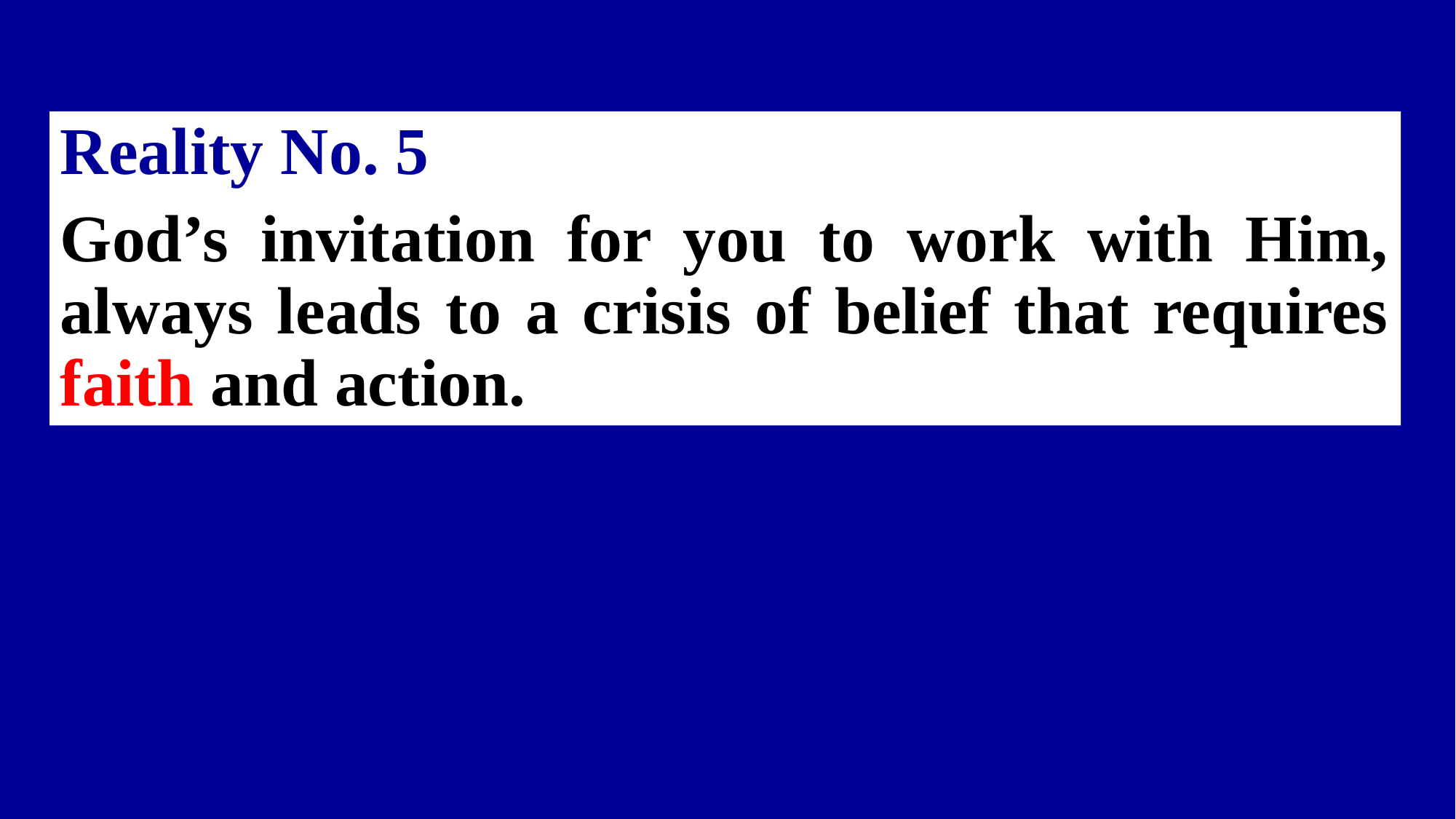

Reality No. 5
God’s invitation for you to work with Him, always leads to a crisis of belief that requires faith and action.